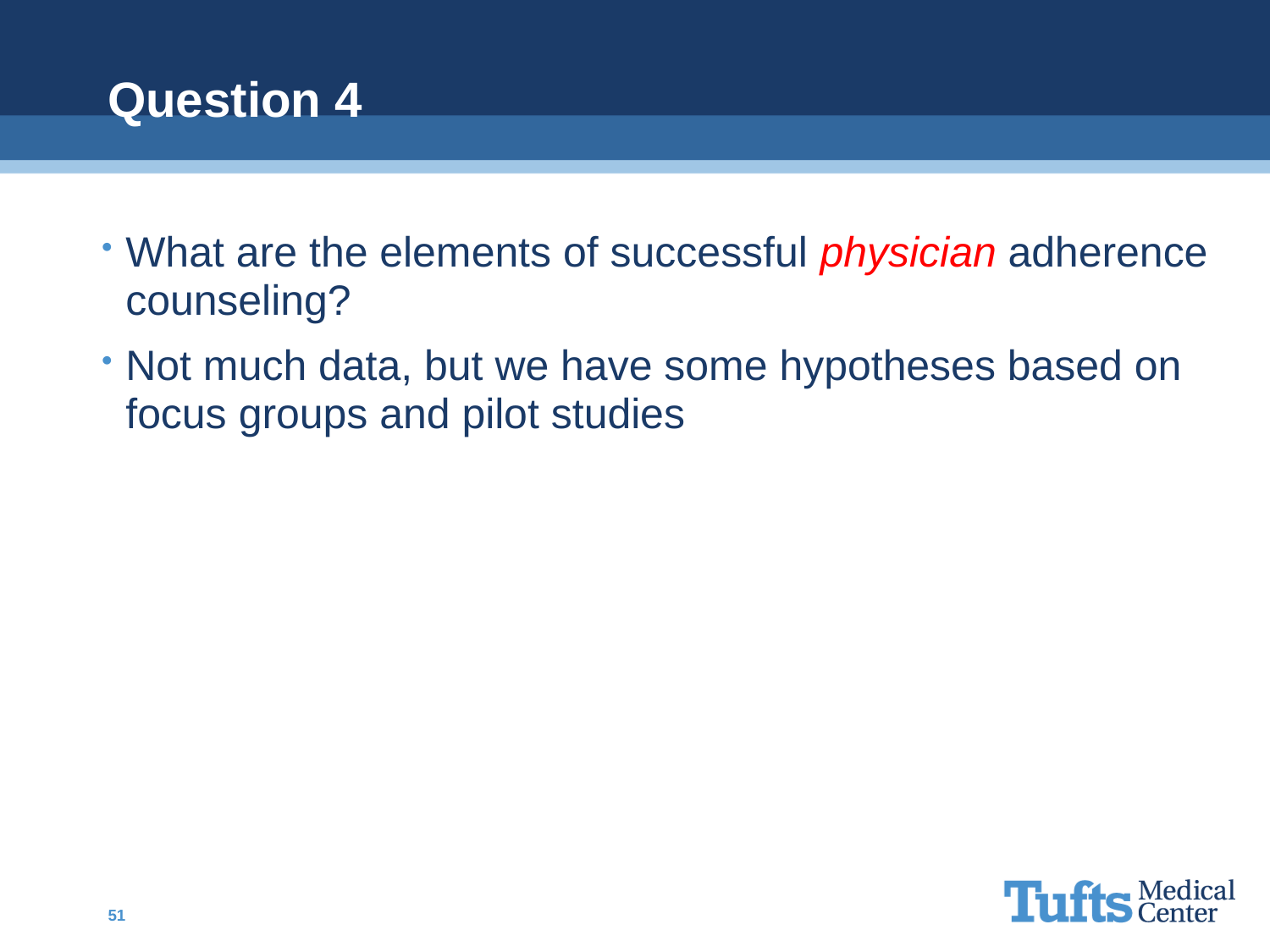

# Question 4
What are the elements of successful physician adherence counseling?
Not much data, but we have some hypotheses based on focus groups and pilot studies
51